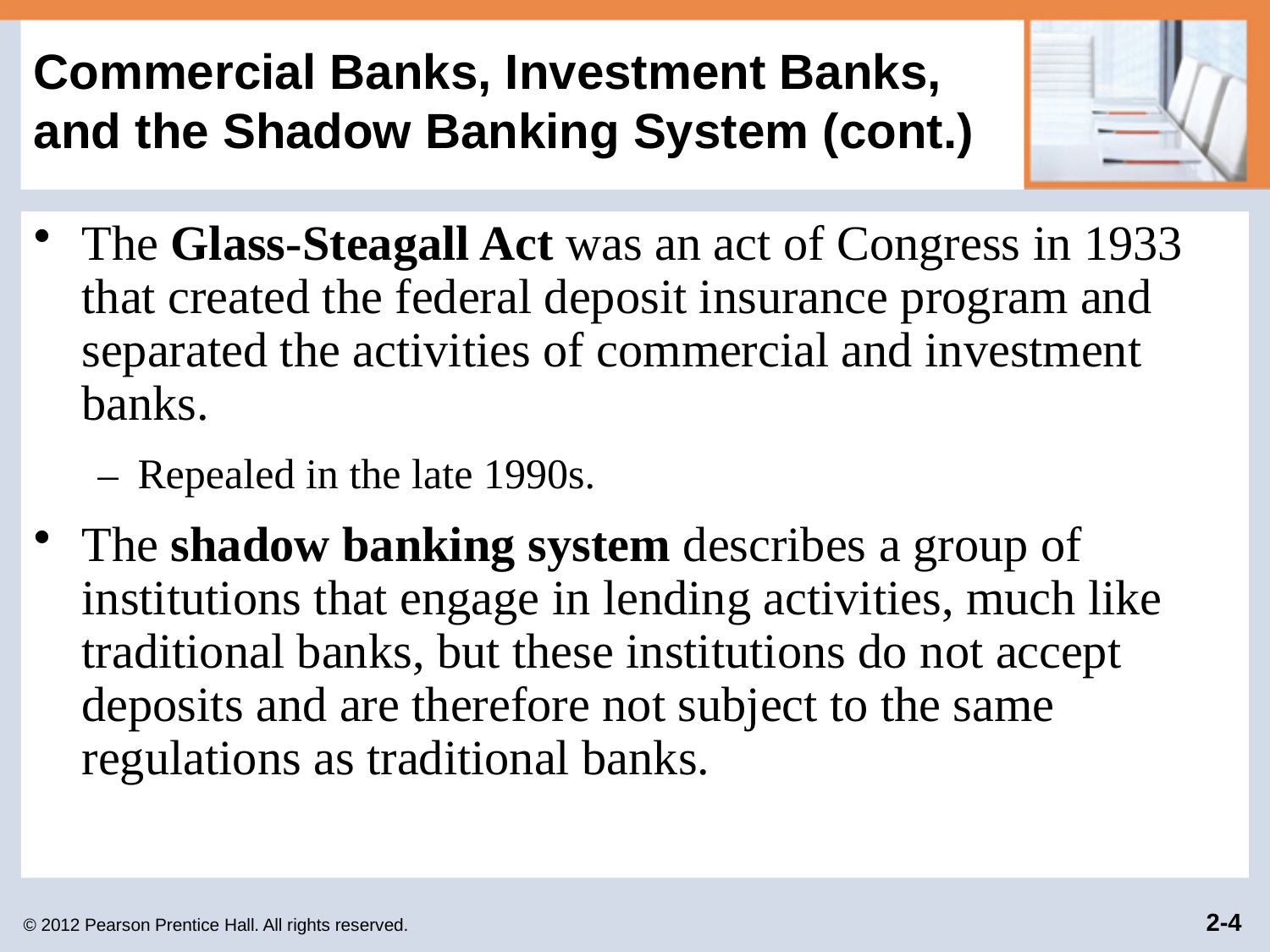

# Commercial Banks, Investment Banks, and the Shadow Banking System (cont.)
The Glass-Steagall Act was an act of Congress in 1933 that created the federal deposit insurance program and separated the activities of commercial and investment banks.
Repealed in the late 1990s.
The shadow banking system describes a group of institutions that engage in lending activities, much like traditional banks, but these institutions do not accept deposits and are therefore not subject to the same regulations as traditional banks.
© 2012 Pearson Prentice Hall. All rights reserved.
2-4